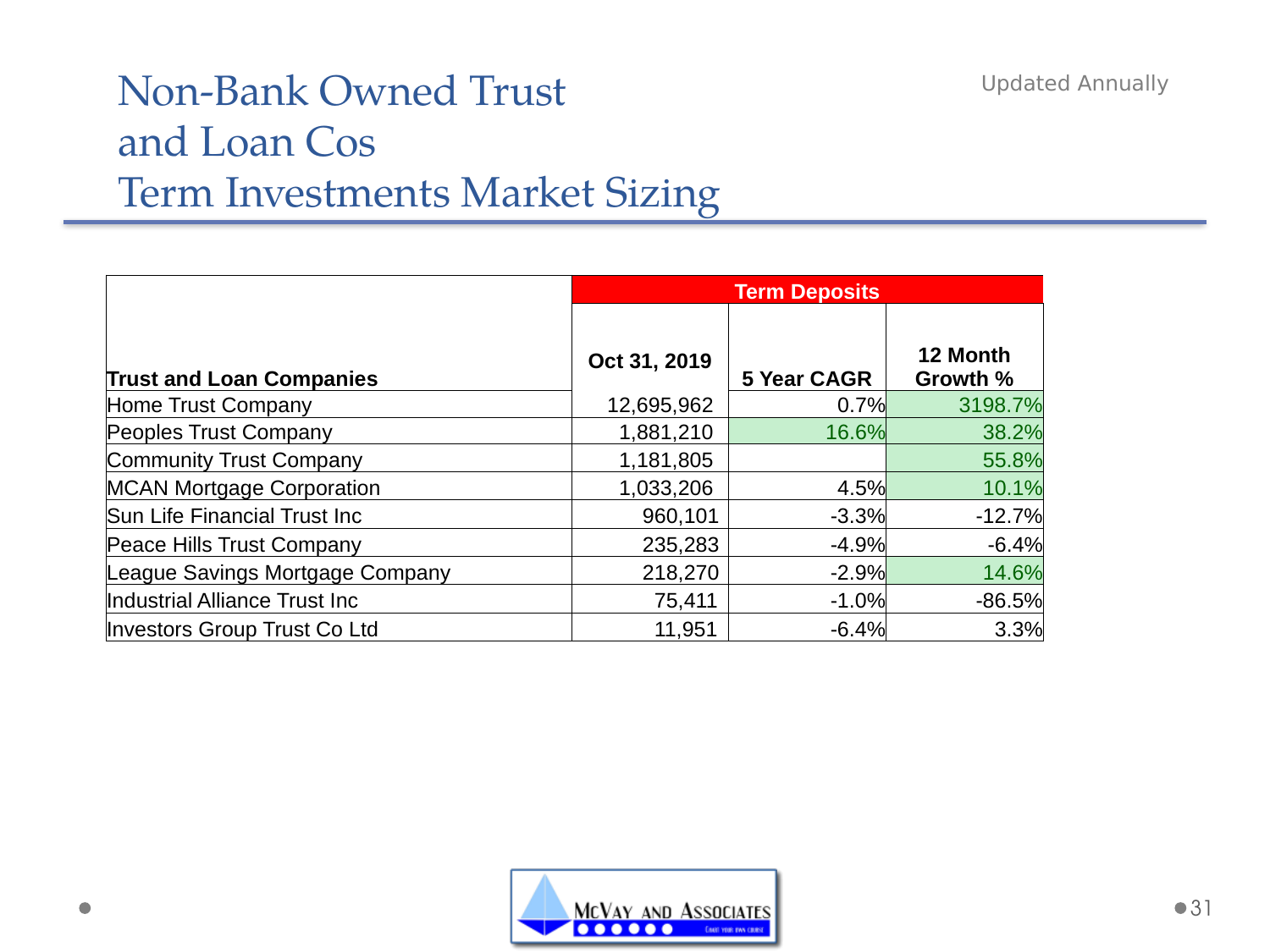

Non-Bank Owned Trust
and Loan Cos
Term Investments Market Sizing
Updated Annually
| Trust and Loan Companies | Term Deposits |  |  |
| --- | --- | --- | --- |
|  |  | 5 Year CAGR | 12 Month Growth % |
|  | Oct 31, 2019 |  |  |
| Home Trust Company | 12,695,962 | 0.7% | 3198.7% |
| Peoples Trust Company | 1,881,210 | 16.6% | 38.2% |
| Community Trust Company | 1,181,805 |  | 55.8% |
| MCAN Mortgage Corporation | 1,033,206 | 4.5% | 10.1% |
| Sun Life Financial Trust Inc | 960,101 | -3.3% | -12.7% |
| Peace Hills Trust Company | 235,283 | -4.9% | -6.4% |
| League Savings Mortgage Company | 218,270 | -2.9% | 14.6% |
| Industrial Alliance Trust Inc | 75,411 | -1.0% | -86.5% |
| Investors Group Trust Co Ltd | 11,951 | -6.4% | 3.3% |

31